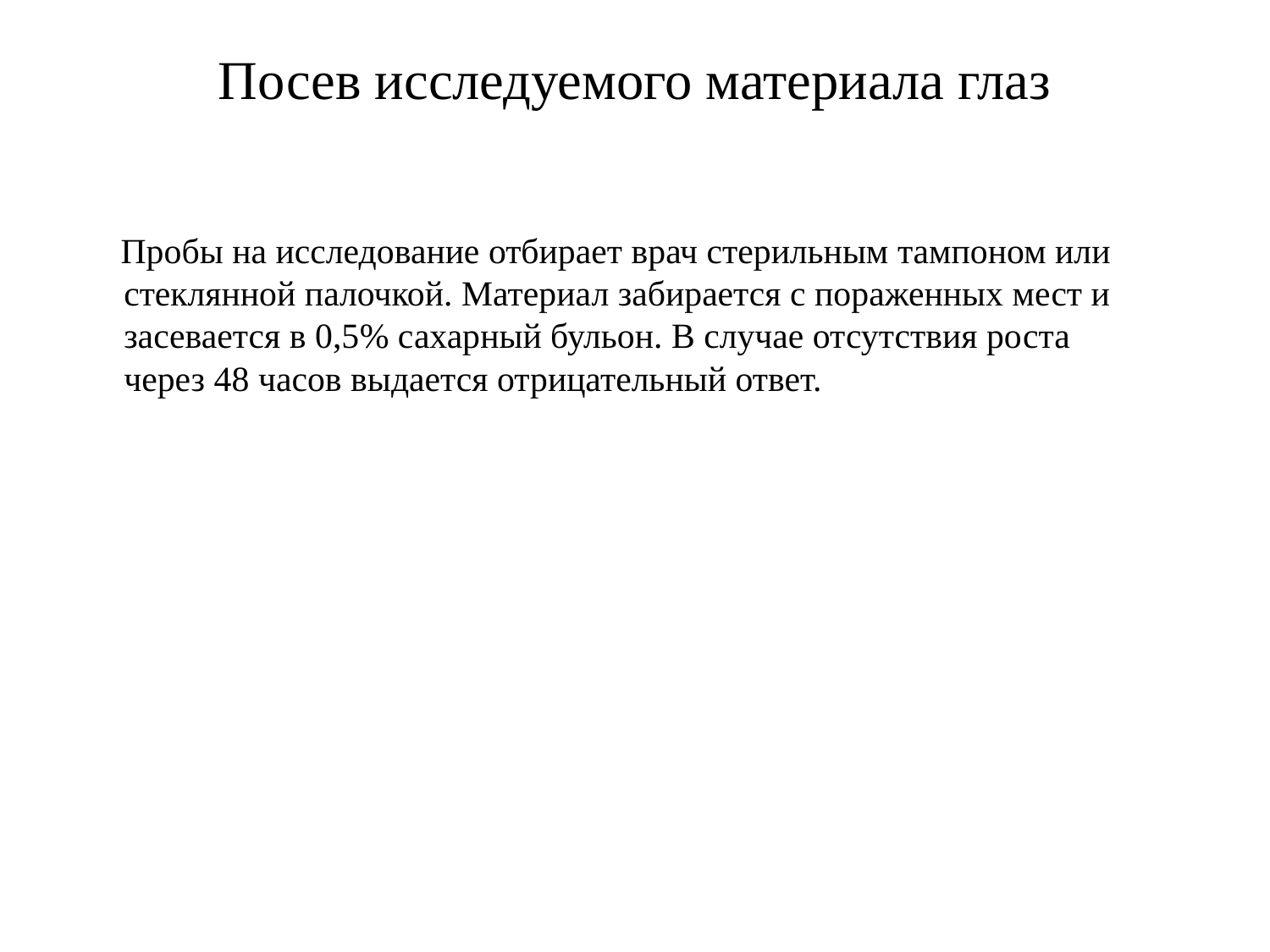

# Посев исследуемого материала глаз
     Пробы на исследование отбирает врач стерильным тампоном или стеклянной палочкой. Материал забирается с пораженных мест и засевается в 0,5% сахарный бульон. В случае отсутствия роста через 48 часов выдается отрицательный ответ.